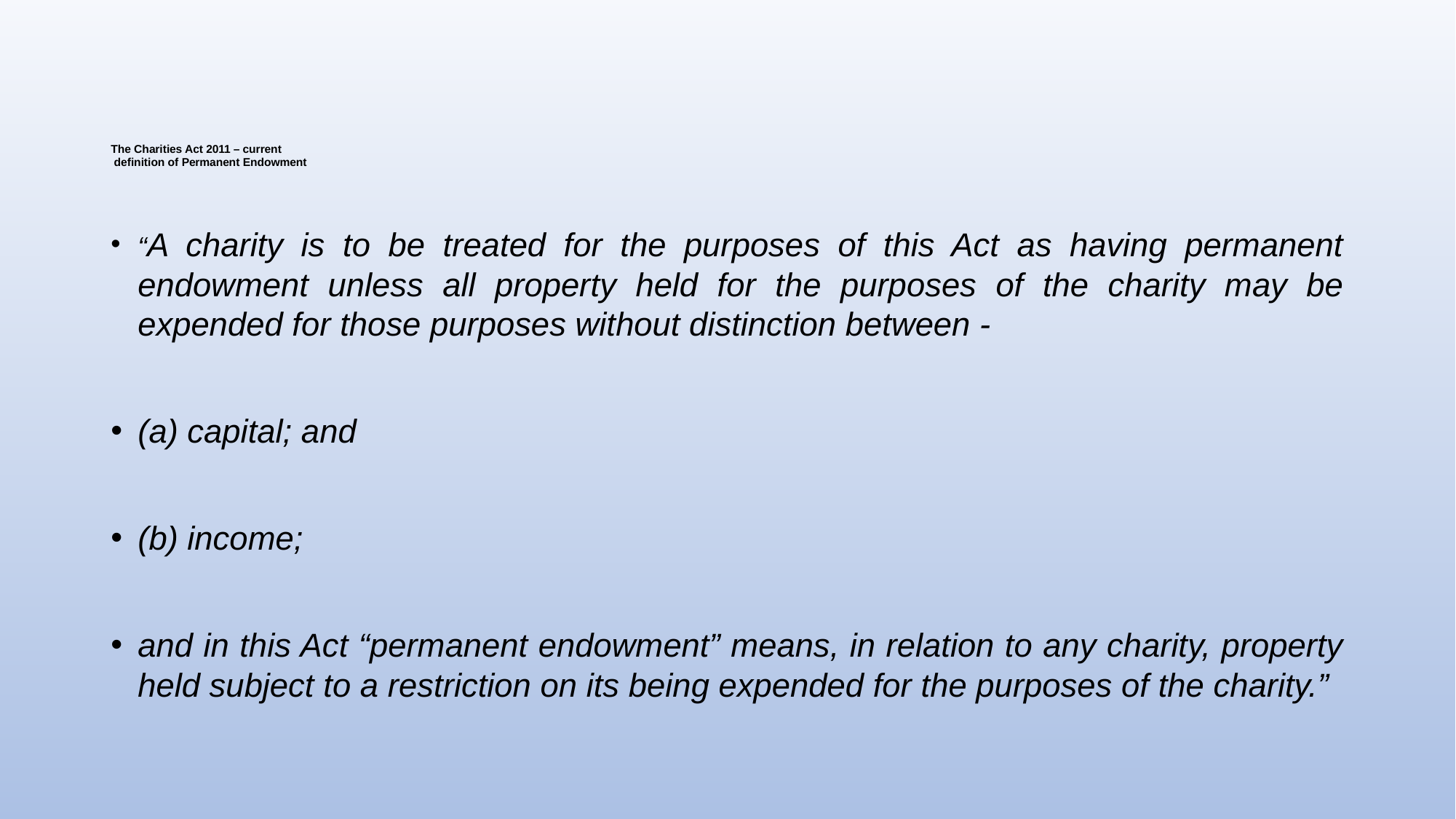

# The Charities Act 2011 – current definition of Permanent Endowment
“A charity is to be treated for the purposes of this Act as having permanent endowment unless all property held for the purposes of the charity may be expended for those purposes without distinction between -

(a)	capital; and

(b)	income;

and in this Act “permanent endowment” means, in relation to any charity, property held subject to a restriction on its being expended for the purposes of the charity.”